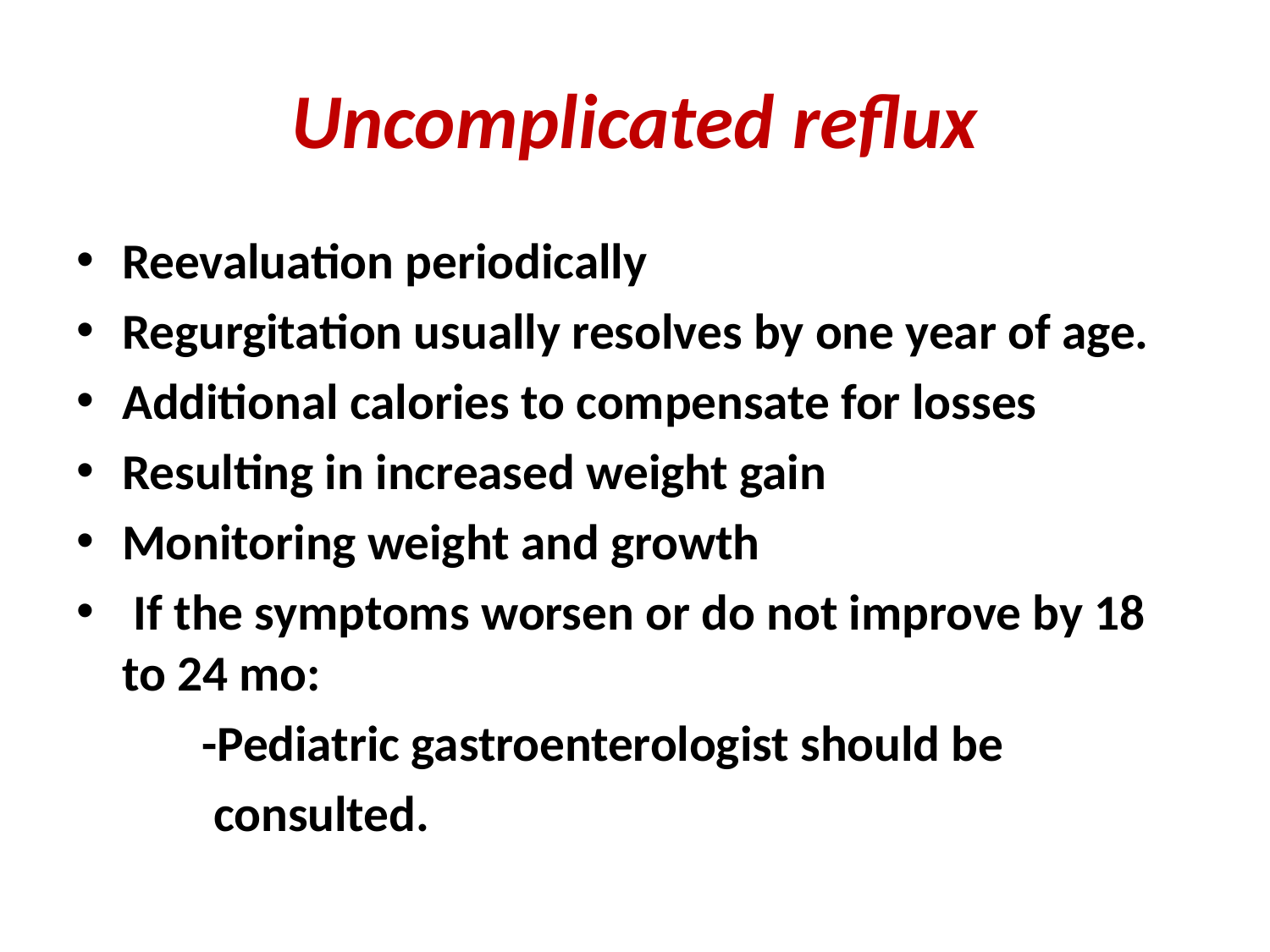

# Uncomplicated reflux
Reevaluation periodically
Regurgitation usually resolves by one year of age.
Additional calories to compensate for losses
Resulting in increased weight gain
Monitoring weight and growth
 If the symptoms worsen or do not improve by 18 to 24 mo:
           -Pediatric gastroenterologist should be
            consulted.